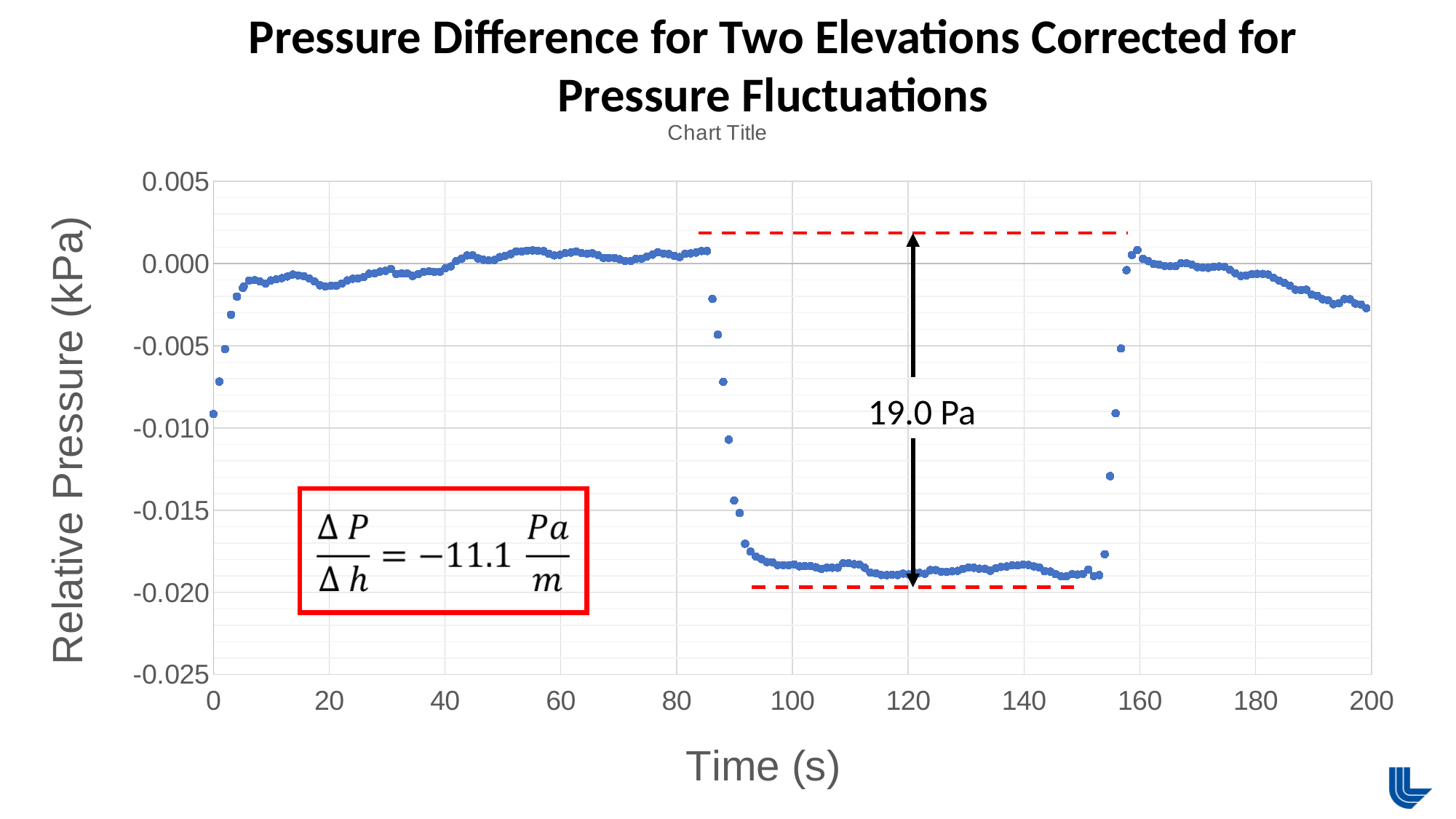

Pressure Difference for Two Elevations Corrected for Pressure Fluctuations

### Chart:

| Category |  |
|---|---|
19.0 Pa